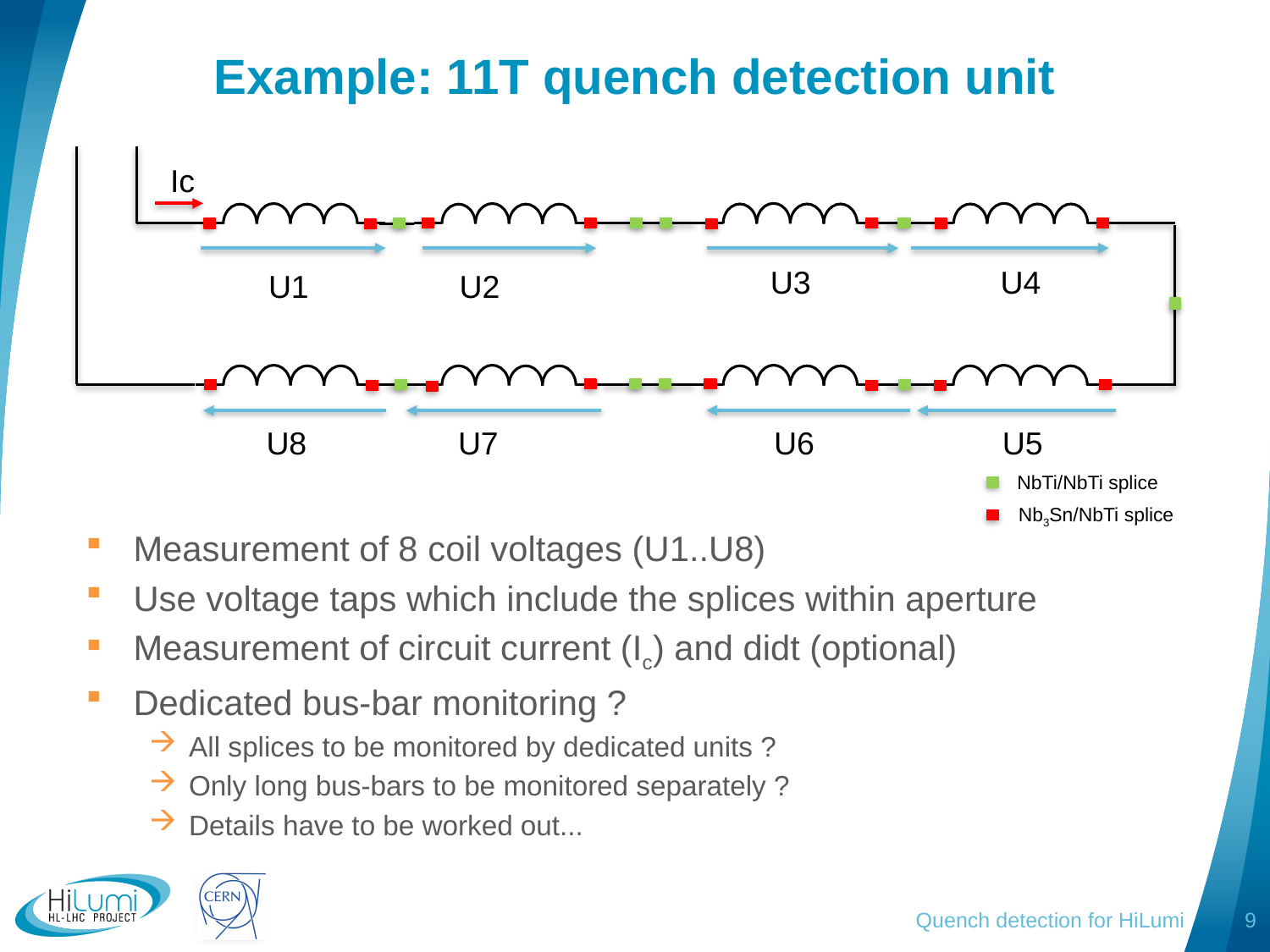

# Example: 11T quench detection unit
Ic

U4
U3
U1
U2

U7
U5
U6
U8
NbTi/NbTi splice

Nb3Sn/NbTi splice

Measurement of 8 coil voltages (U1..U8)
Use voltage taps which include the splices within aperture
Measurement of circuit current (Ic) and didt (optional)
Dedicated bus-bar monitoring ?
All splices to be monitored by dedicated units ?
Only long bus-bars to be monitored separately ?
Details have to be worked out...

Quench detection for HiLumi
9